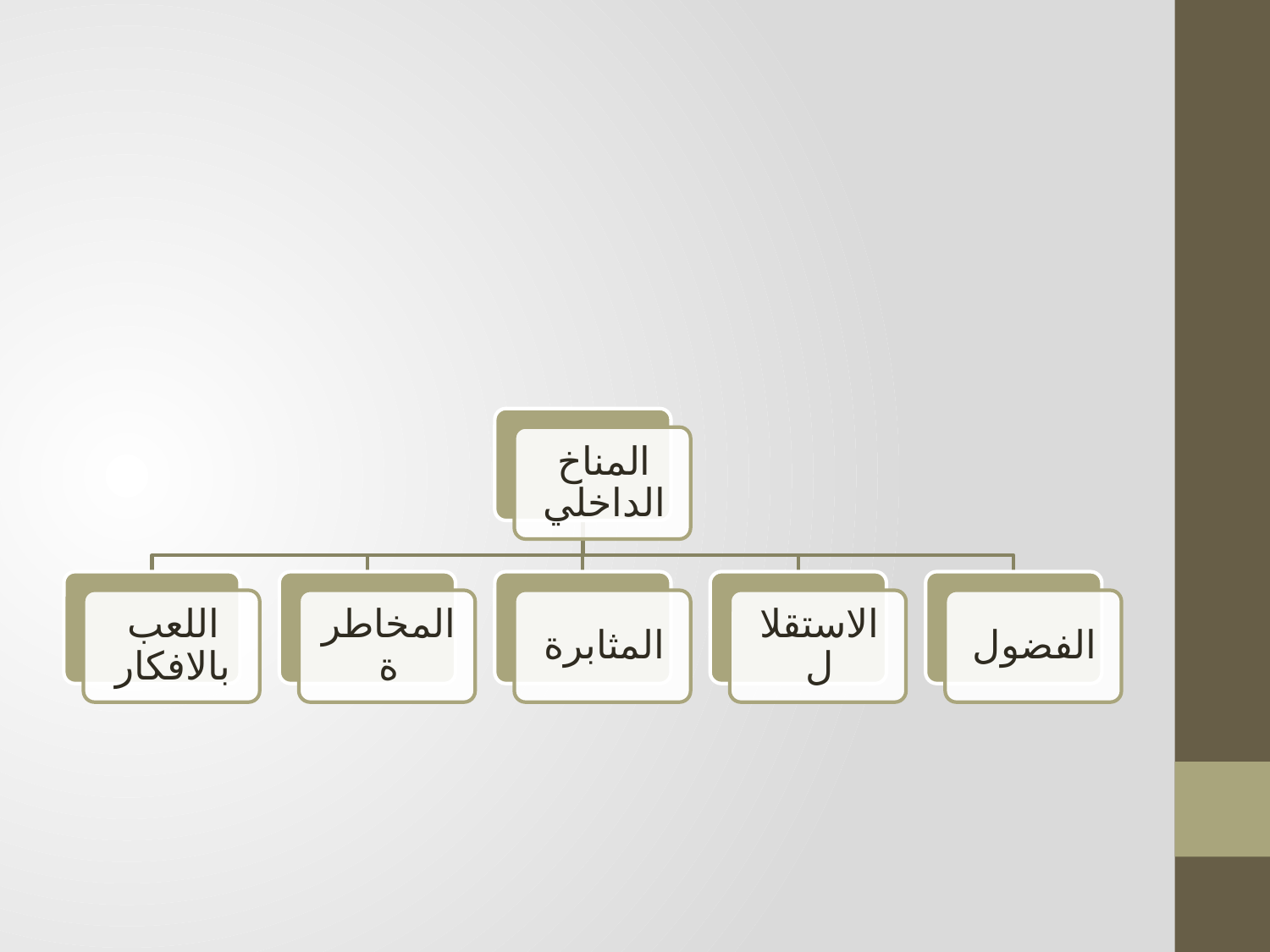

#
المناخ الداخلي
اللعب بالافكار
المخاطرة
المثابرة
الاستقلال
الفضول